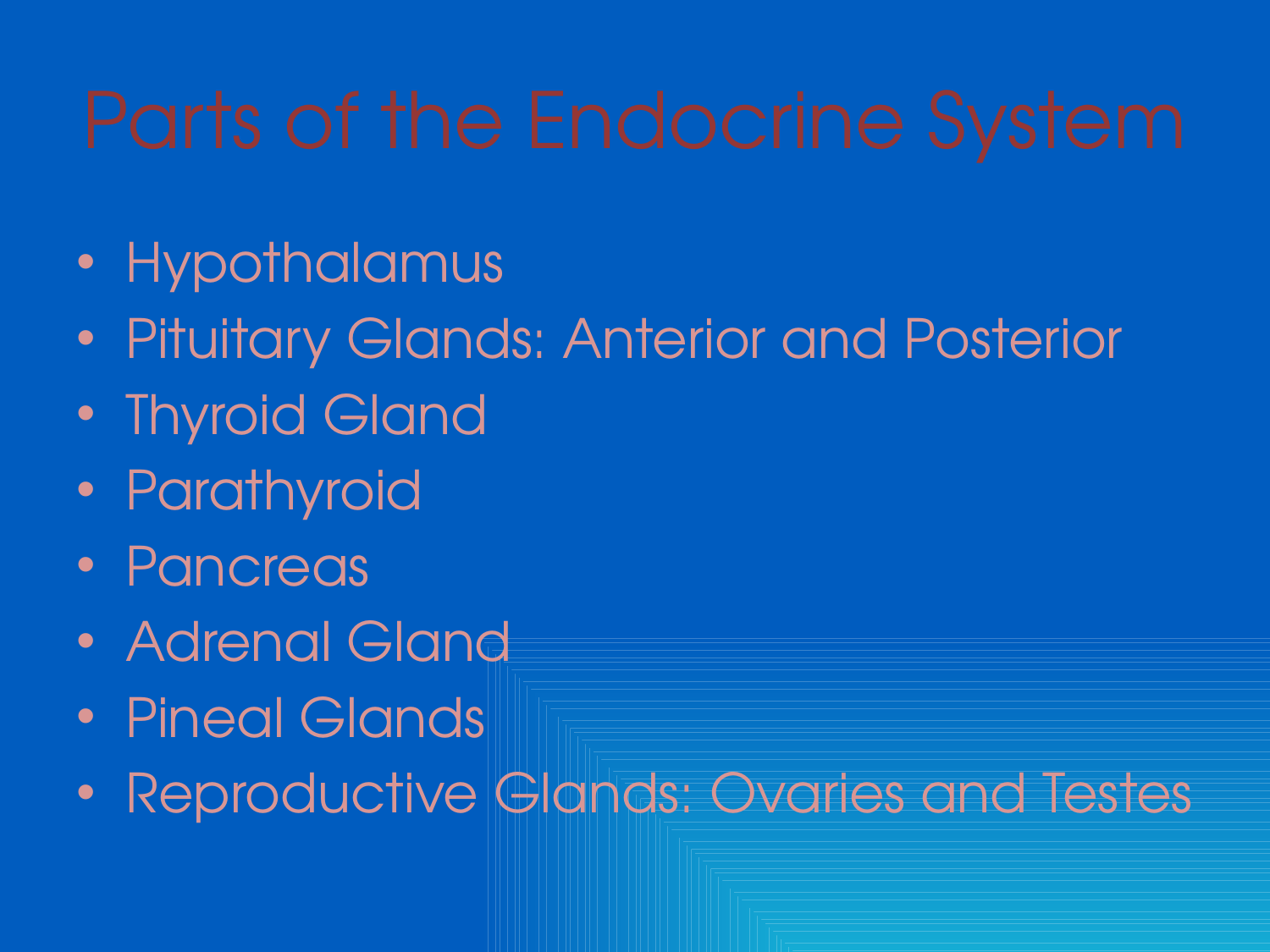

# Parts of the Endocrine System
Hypothalamus
Pituitary Glands: Anterior and Posterior
Thyroid Gland
Parathyroid
Pancreas
Adrenal Gland
Pineal Glands
Reproductive Glands: Ovaries and Testes